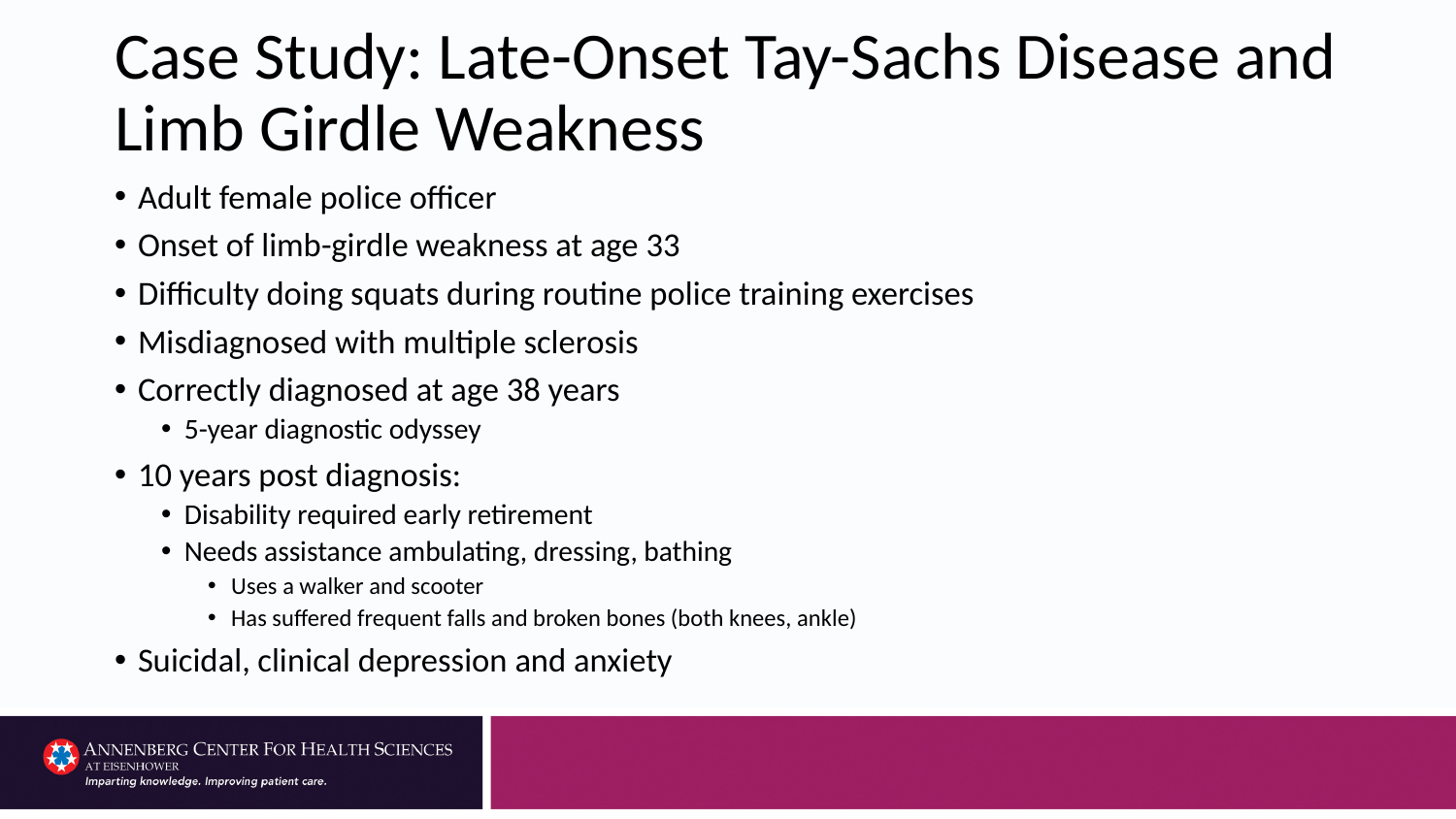

# Case Study: Late-Onset Tay-Sachs Disease and Limb Girdle Weakness
Adult female police officer
Onset of limb-girdle weakness at age 33
Difficulty doing squats during routine police training exercises
Misdiagnosed with multiple sclerosis
Correctly diagnosed at age 38 years
5-year diagnostic odyssey
10 years post diagnosis:
Disability required early retirement
Needs assistance ambulating, dressing, bathing
Uses a walker and scooter
Has suffered frequent falls and broken bones (both knees, ankle)
Suicidal, clinical depression and anxiety